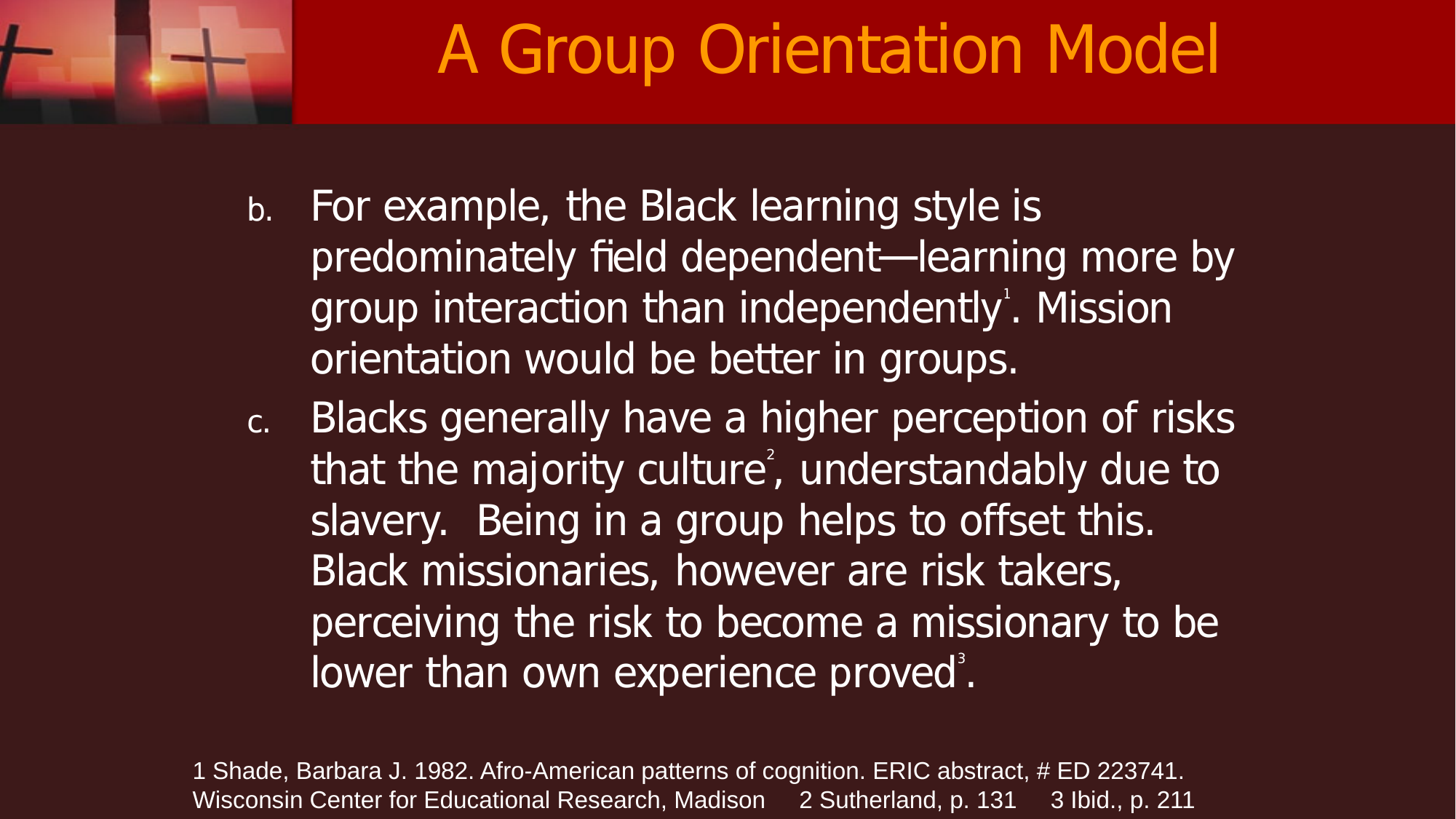

# A Group Orientation Model
For example, the Black learning style is predominately field dependent—learning more by group interaction than independently1. Mission orientation would be better in groups.
Blacks generally have a higher perception of risks that the majority culture2, understandably due to slavery.  Being in a group helps to offset this.  Black missionaries, however are risk takers, perceiving the risk to become a missionary to be lower than own experience proved3.
1 Shade, Barbara J. 1982. Afro-American patterns of cognition. ERIC abstract, # ED 223741. Wisconsin Center for Educational Research, Madison     2 Sutherland, p. 131     3 Ibid., p. 211